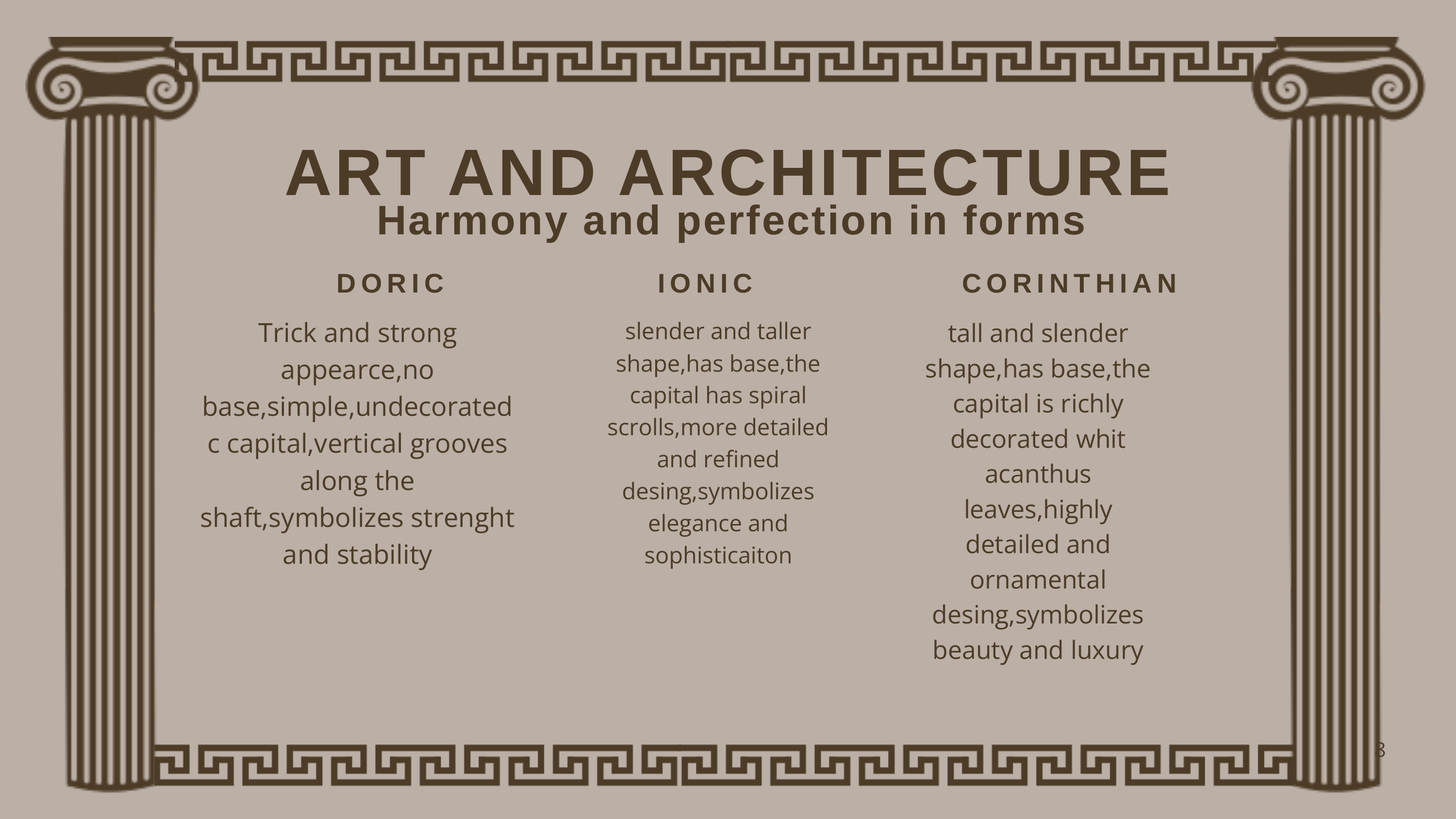

ART AND ARCHITECTURE
Harmony and perfection in forms
DORIC
IONIC
CORINTHIAN
Trick and strong appearce,no base,simple,undecoratedc capital,vertical grooves along the shaft,symbolizes strenght and stability
tall and slender shape,has base,the capital is richly decorated whit acanthus leaves,highly detailed and ornamental desing,symbolizes beauty and luxury
slender and taller shape,has base,the capital has spiral scrolls,more detailed and refined desing,symbolizes elegance and sophisticaiton

8